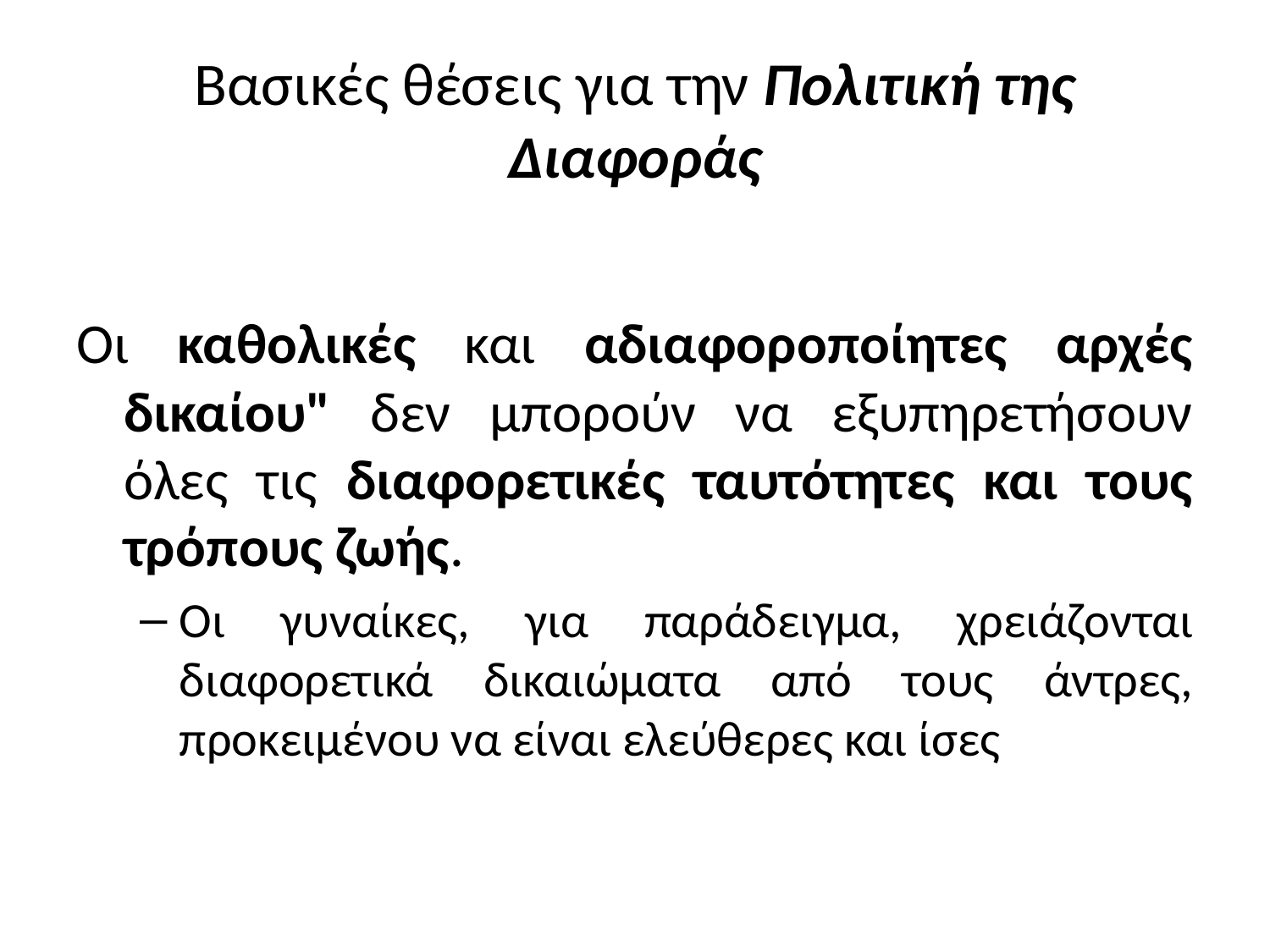

# Βασικές θέσεις για την Πολιτική της Διαφοράς

Οι καθολικές και αδιαφοροποίητες αρχές δικαίου" δεν μπορούν να εξυπηρετήσουν όλες τις διαφορετικές ταυτότητες και τους τρόπους ζωής.
Οι γυναίκες, για παράδειγμα, χρειάζονται διαφορετικά δικαιώματα από τους άντρες, προκειμένου να είναι ελεύθερες και ίσες